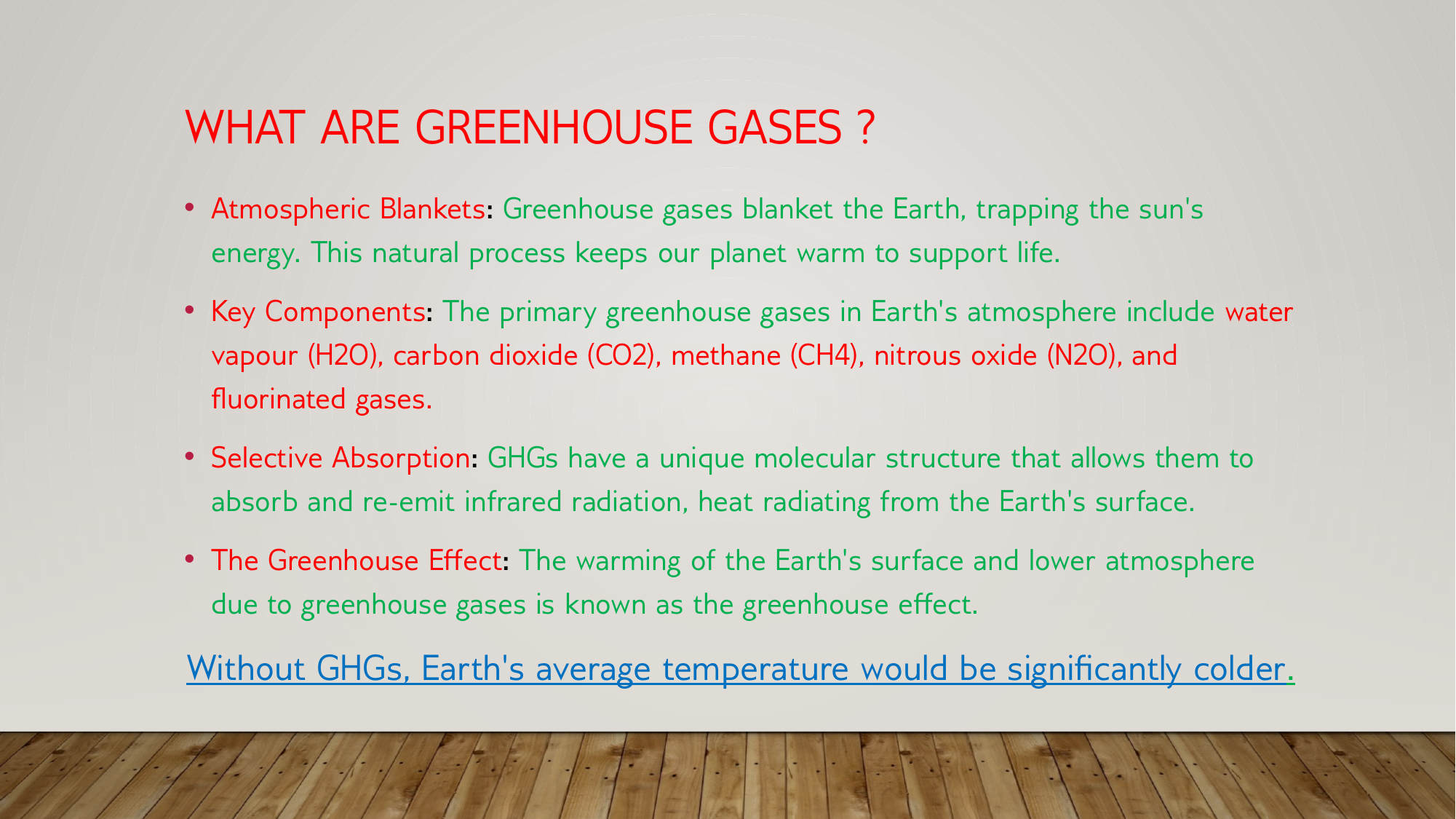

# What are greenhouse gases ?
Atmospheric Blankets: Greenhouse gases blanket the Earth, trapping the sun's energy. This natural process keeps our planet warm to support life.
Key Components: The primary greenhouse gases in Earth's atmosphere include water vapour (H2O), carbon dioxide (CO2​), methane (CH4​), nitrous oxide (N2O), and fluorinated gases.
Selective Absorption: GHGs have a unique molecular structure that allows them to absorb and re-emit infrared radiation, heat radiating from the Earth's surface.
The Greenhouse Effect: The warming of the Earth's surface and lower atmosphere due to greenhouse gases is known as the greenhouse effect.
Without GHGs, Earth's average temperature would be significantly colder.